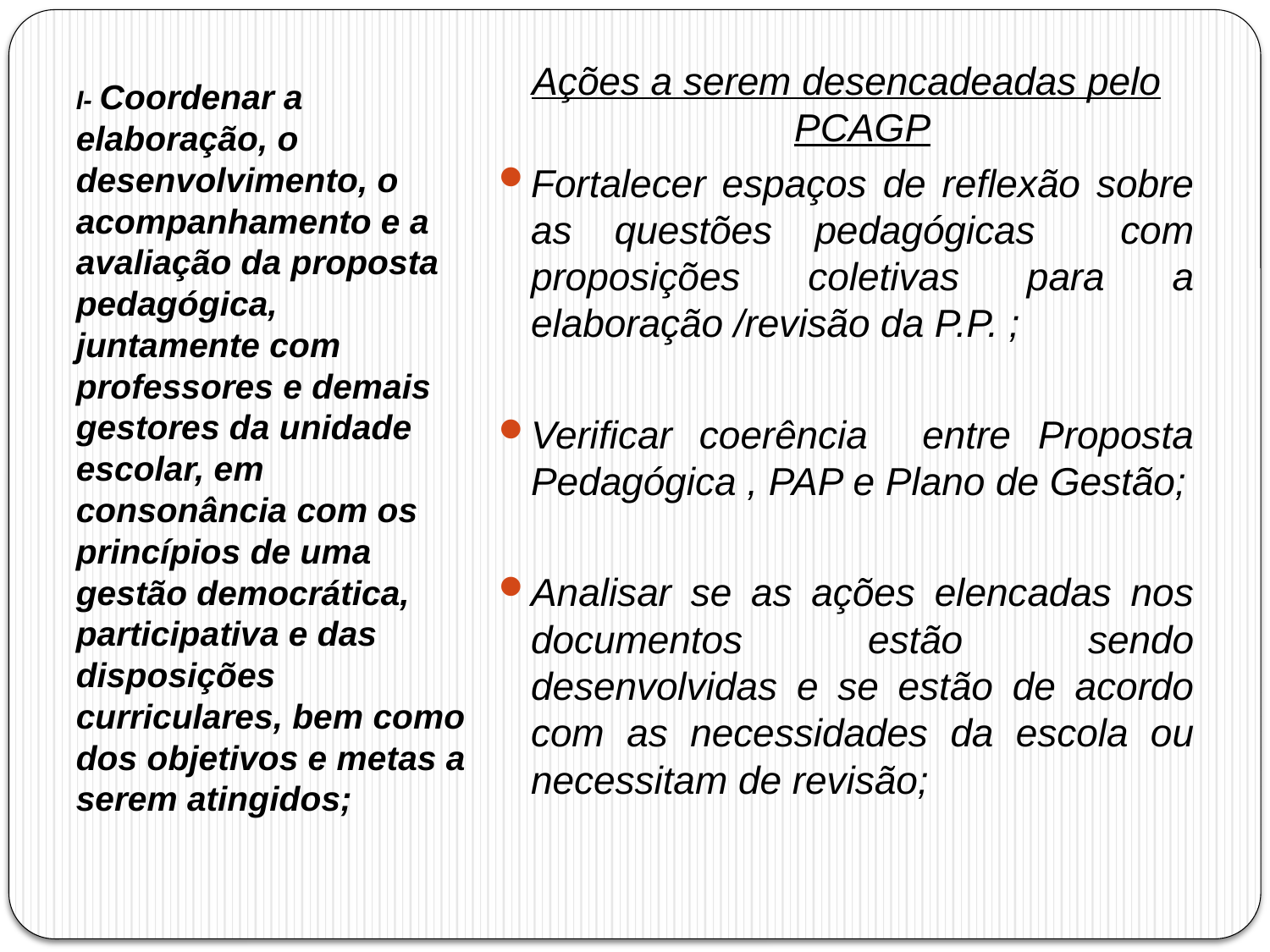

I- Coordenar a elaboração, o desenvolvimento, o acompanhamento e a avaliação da proposta pedagógica, juntamente com professores e demais gestores da unidade escolar, em consonância com os princípios de uma gestão democrática, participativa e das disposições curriculares, bem como dos objetivos e metas a serem atingidos;

Ações a serem desencadeadas pelo PCAGP
Fortalecer espaços de reflexão sobre as questões pedagógicas  com proposições coletivas para a elaboração /revisão da P.P. ;

Verificar coerência  entre Proposta Pedagógica , PAP e Plano de Gestão;

Analisar se as ações elencadas nos documentos estão sendo desenvolvidas e se estão de acordo com as necessidades da escola ou necessitam de revisão;